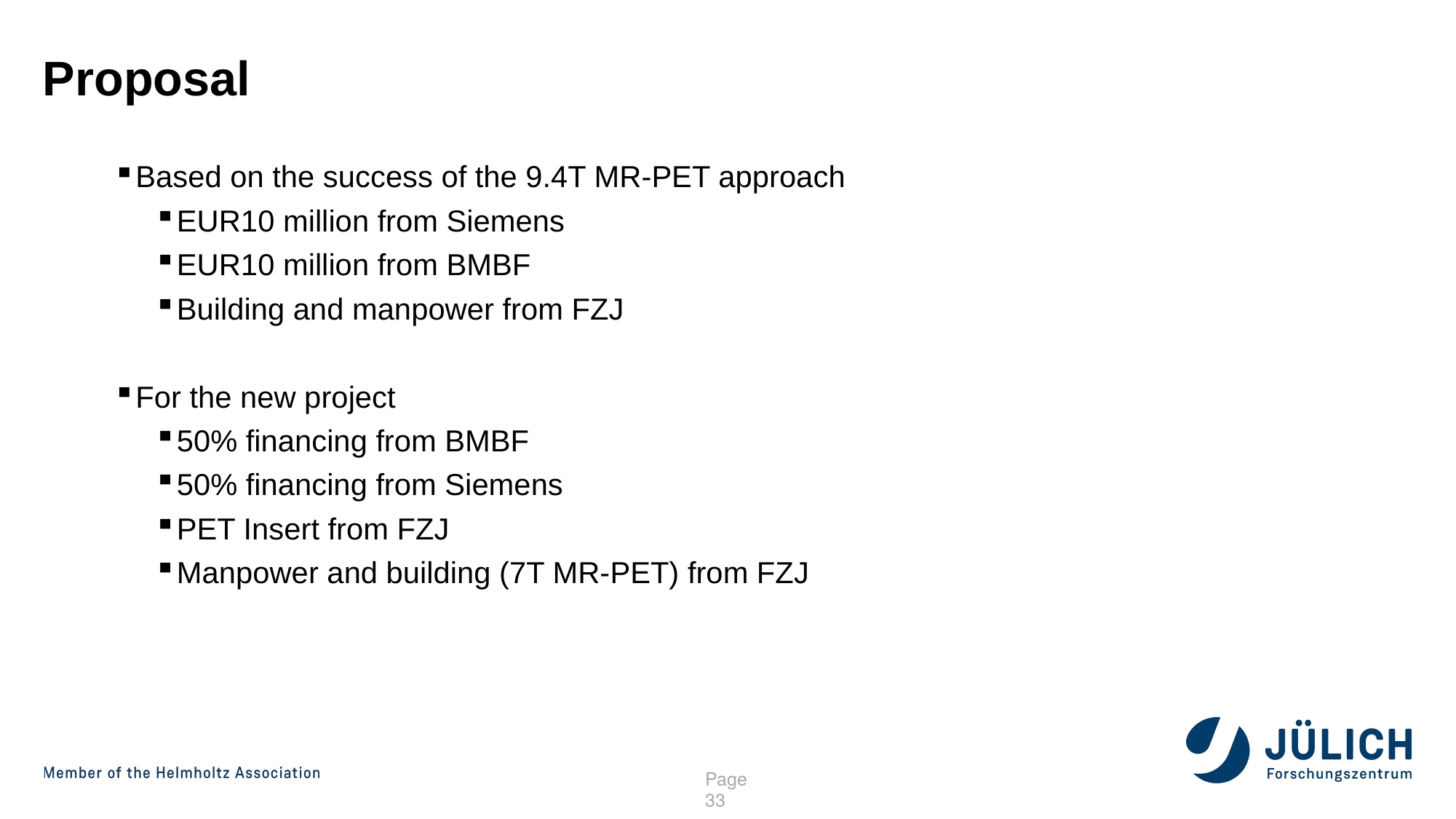

# Proposal
Based on the success of the 9.4T MR-PET approach
EUR10 million from Siemens
EUR10 million from BMBF
Building and manpower from FZJ

For the new project
50% financing from BMBF
50% financing from Siemens
PET Insert from FZJ
Manpower and building (7T MR-PET) from FZJ
Page 33